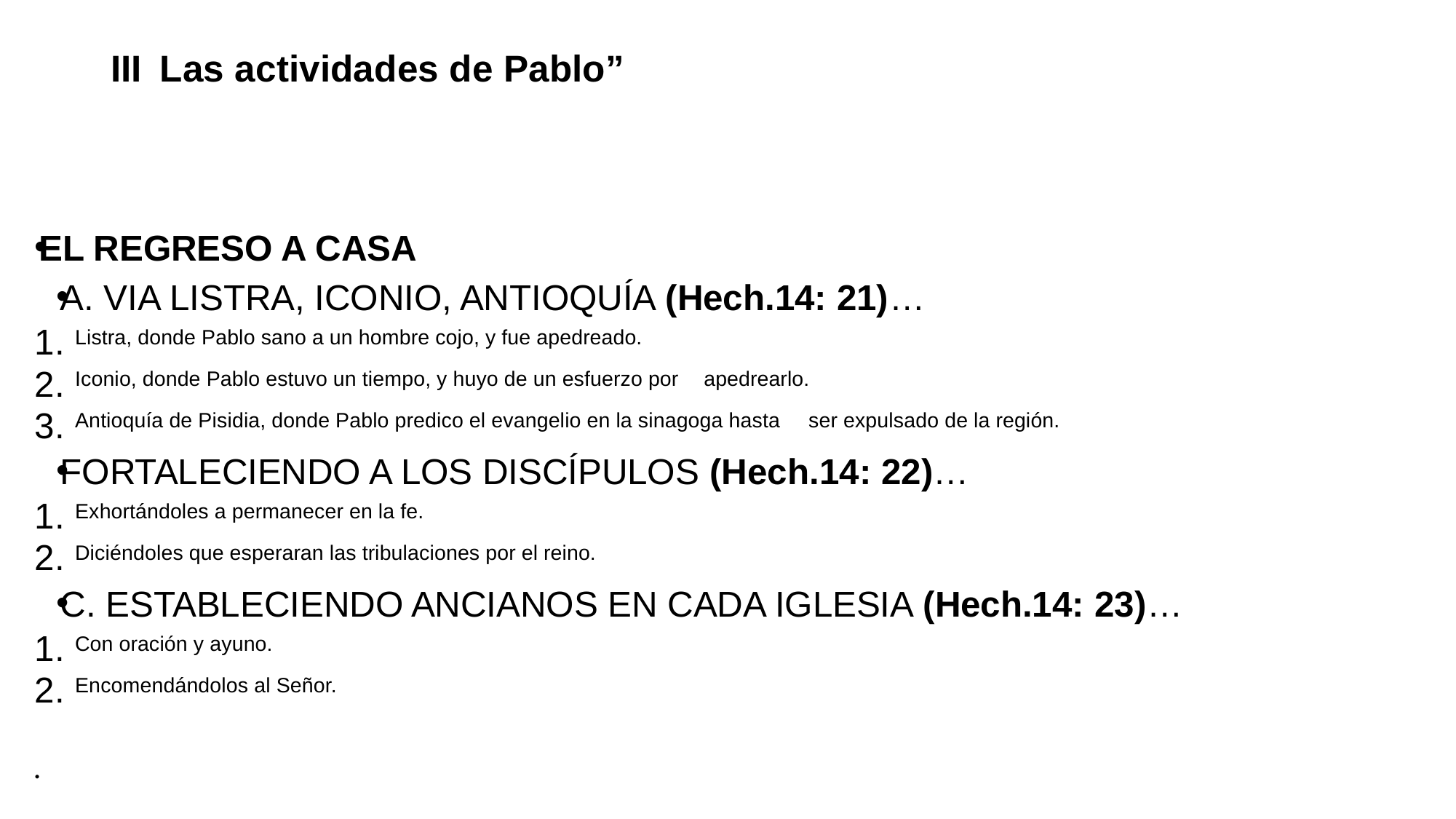

# III  Las actividades de Pablo”
EL REGRESO A CASA
A. VIA LISTRA, ICONIO, ANTIOQUÍA (Hech.14: 21)…
Listra, donde Pablo sano a un hombre cojo, y fue apedreado.
Iconio, donde Pablo estuvo un tiempo, y huyo de un esfuerzo por  	apedrearlo.
Antioquía de Pisidia, donde Pablo predico el evangelio en la sinagoga hasta  	ser expulsado de la región.
FORTALECIENDO A LOS DISCÍPULOS (Hech.14: 22)…
Exhortándoles a permanecer en la fe.
Diciéndoles que esperaran las tribulaciones por el reino.
C. ESTABLECIENDO ANCIANOS EN CADA IGLESIA (Hech.14: 23)…
Con oración y ayuno.
Encomendándolos al Señor.